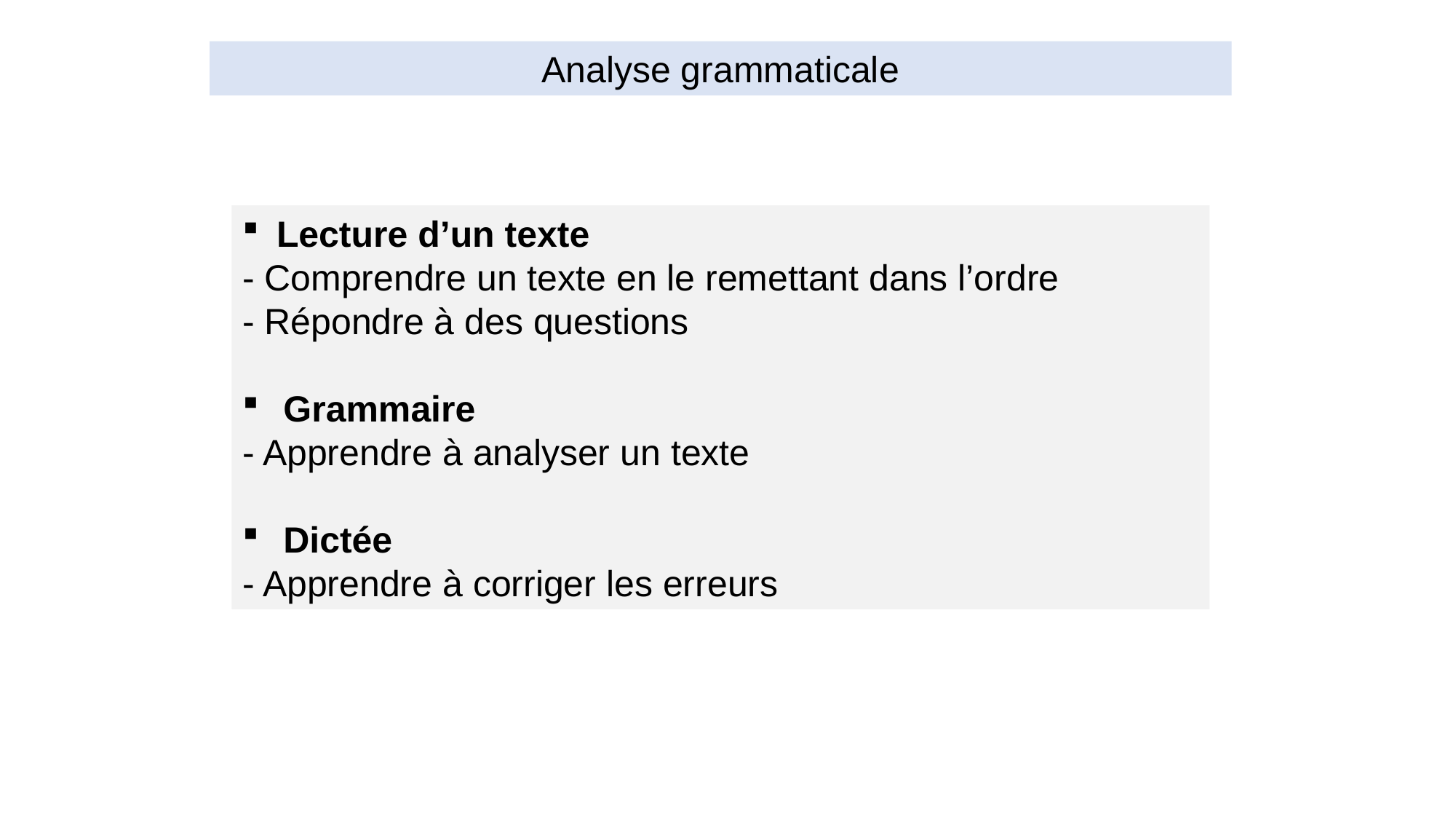

Analyse grammaticale
Lecture d’un texte
- Comprendre un texte en le remettant dans l’ordre
- Répondre à des questions

Grammaire
- Apprendre à analyser un texte

Dictée
- Apprendre à corriger les erreurs